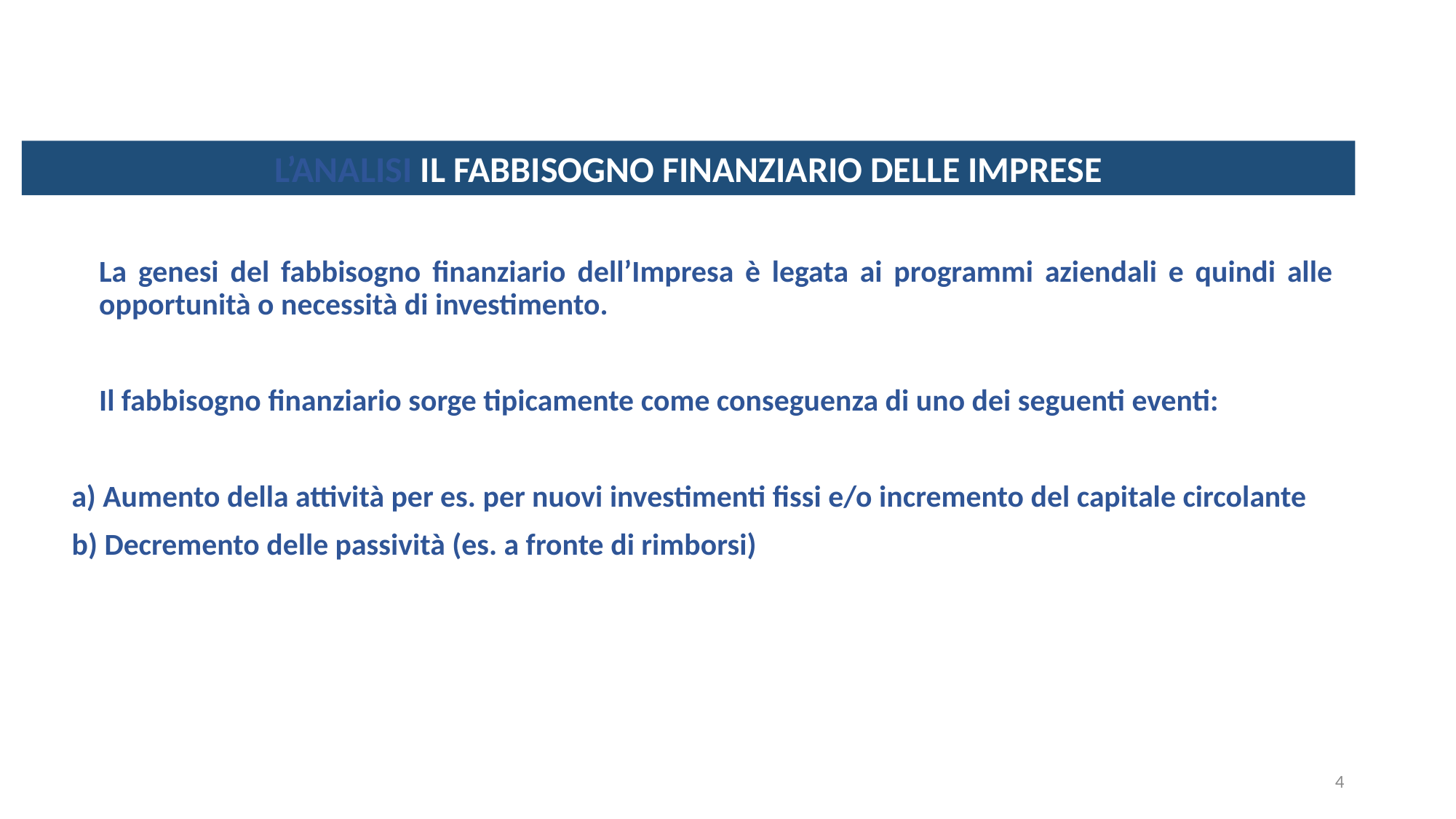

L’ANALISI IL FABBISOGNO FINANZIARIO DELLE IMPRESE

	La genesi del fabbisogno finanziario dell’Impresa è legata ai programmi aziendali e quindi alle opportunità o necessità di investimento.

	Il fabbisogno finanziario sorge tipicamente come conseguenza di uno dei seguenti eventi:

a) Aumento della attività per es. per nuovi investimenti fissi e/o incremento del capitale circolante
b) Decremento delle passività (es. a fronte di rimborsi)

4